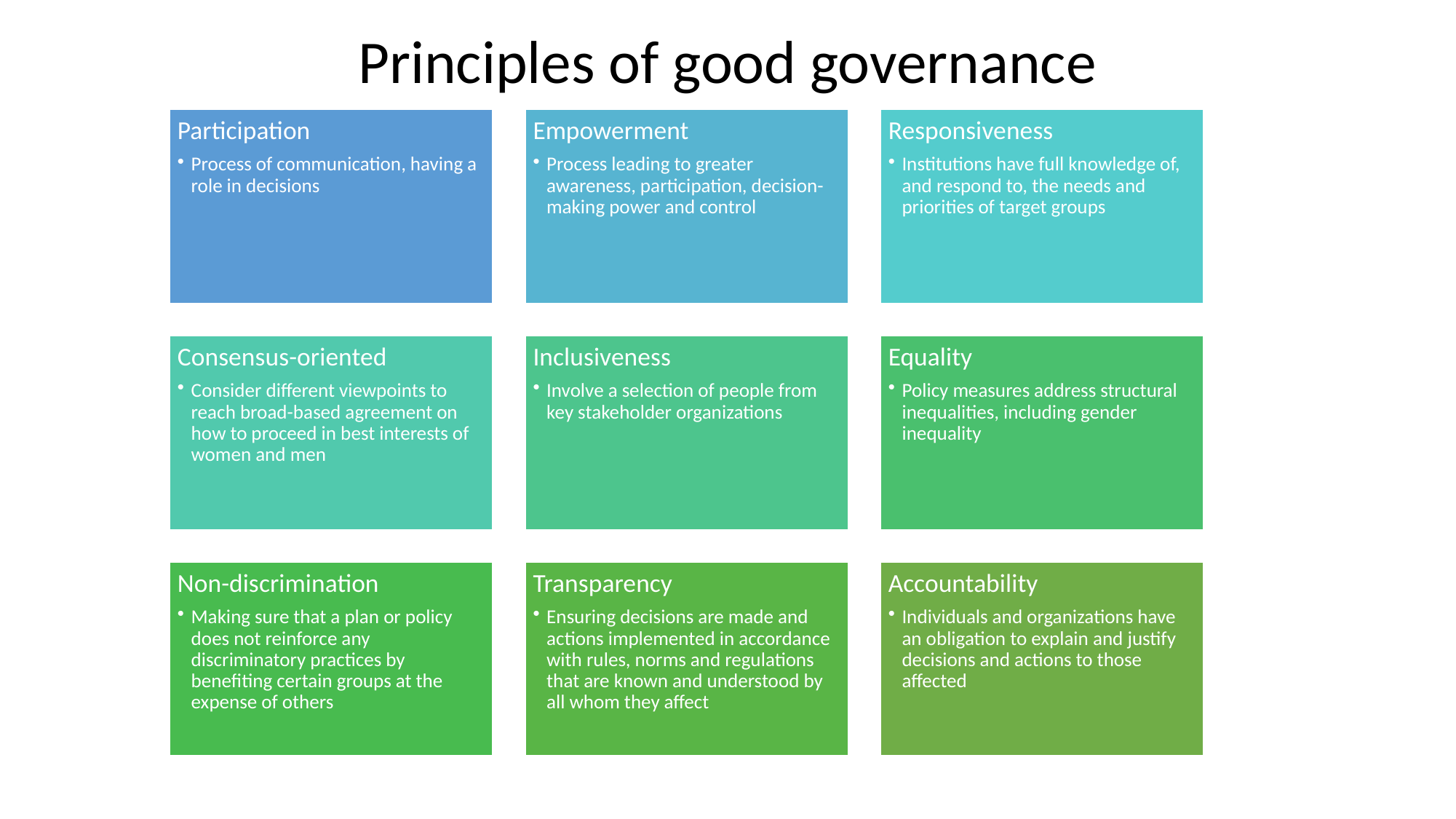

# Principles of good governance
Participation
Process of communication, having a role in decisions
Empowerment
Process leading to greater awareness, participation, decision-making power and control
Responsiveness
Institutions have full knowledge of, and respond to, the needs and priorities of target groups
Consensus-oriented
Consider different viewpoints to reach broad-based agreement on how to proceed in best interests of women and men
Inclusiveness
Involve a selection of people from key stakeholder organizations
Equality
Policy measures address structural inequalities, including gender inequality
Non-discrimination
Making sure that a plan or policy does not reinforce any discriminatory practices by benefiting certain groups at the expense of others
Transparency
Ensuring decisions are made and actions implemented in accordance with rules, norms and regulations that are known and understood by all whom they affect
Accountability
Individuals and organizations have an obligation to explain and justify decisions and actions to those affected